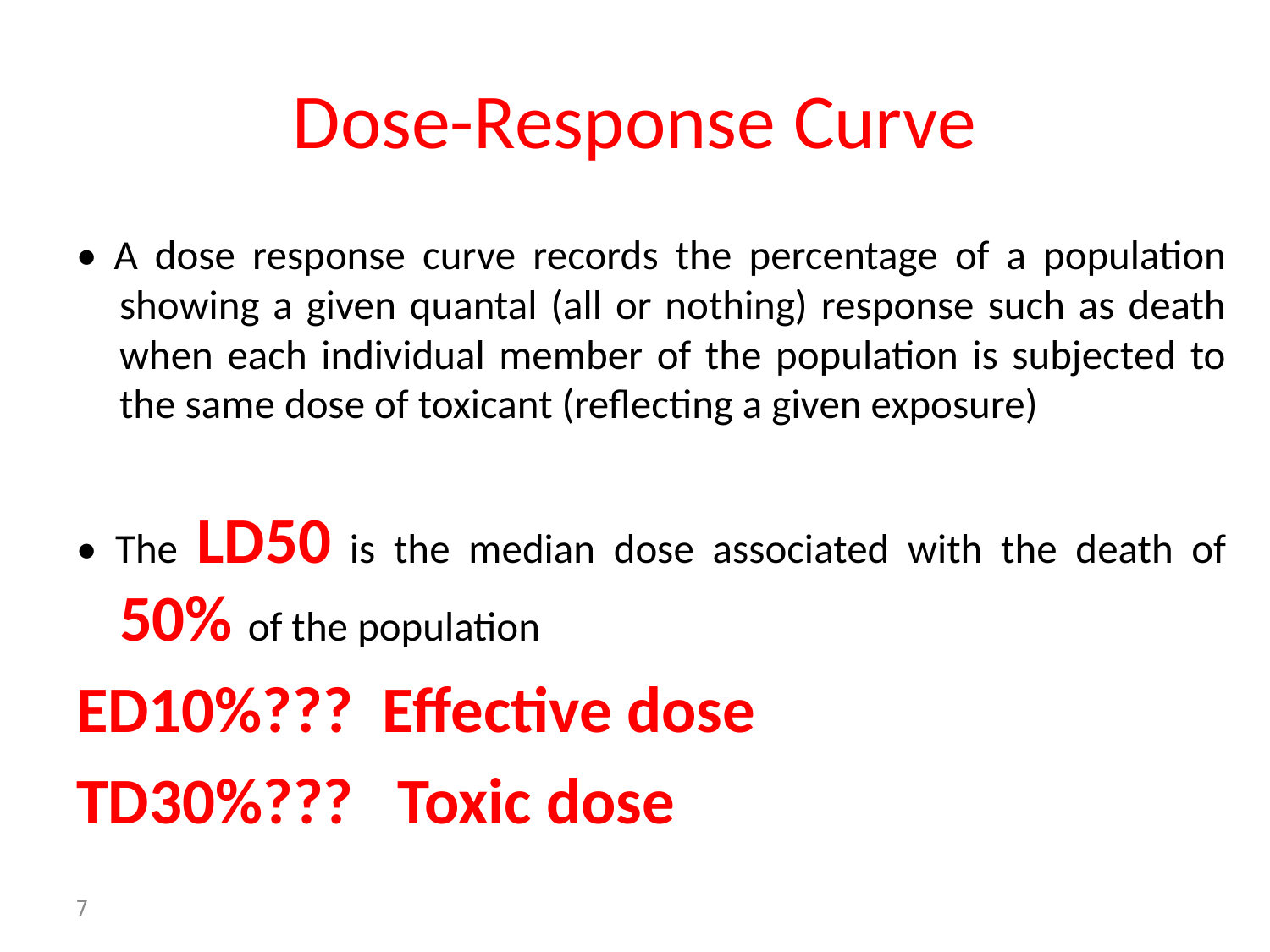

# Dose-Response Curve
• A dose response curve records the percentage of a population showing a given quantal (all or nothing) response such as death when each individual member of the population is subjected to the same dose of toxicant (reflecting a given exposure)

• The LD50 is the median dose associated with the death of 50% of the population
ED10%???  Effective dose
TD30%???   Toxic dose

7